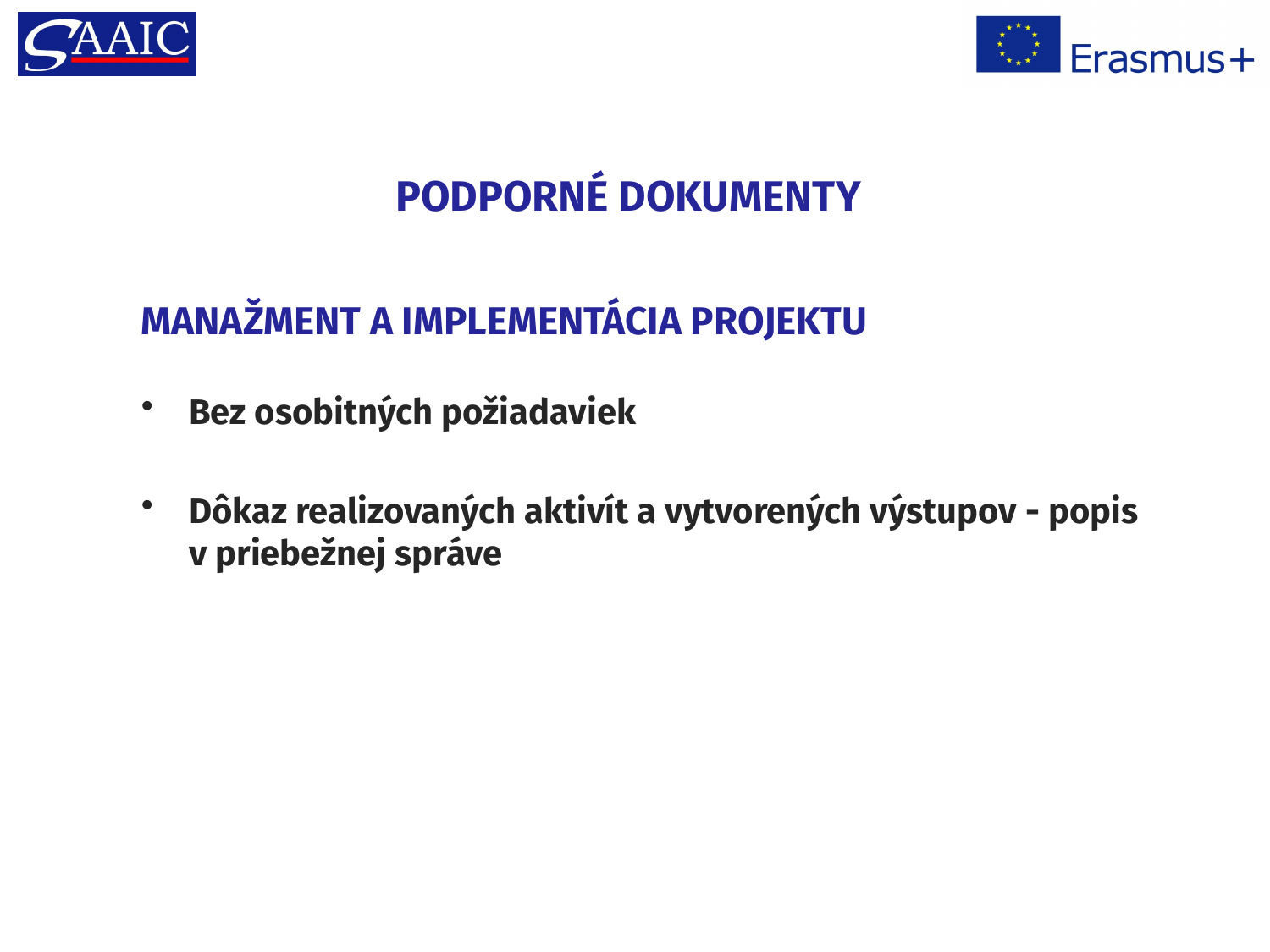

# PODPORNÉ DOKUMENTY
MANAŽMENT A IMPLEMENTÁCIA PROJEKTU

Bez osobitných požiadaviek

Dôkaz realizovaných aktivít a vytvorených výstupov - popis v priebežnej správe